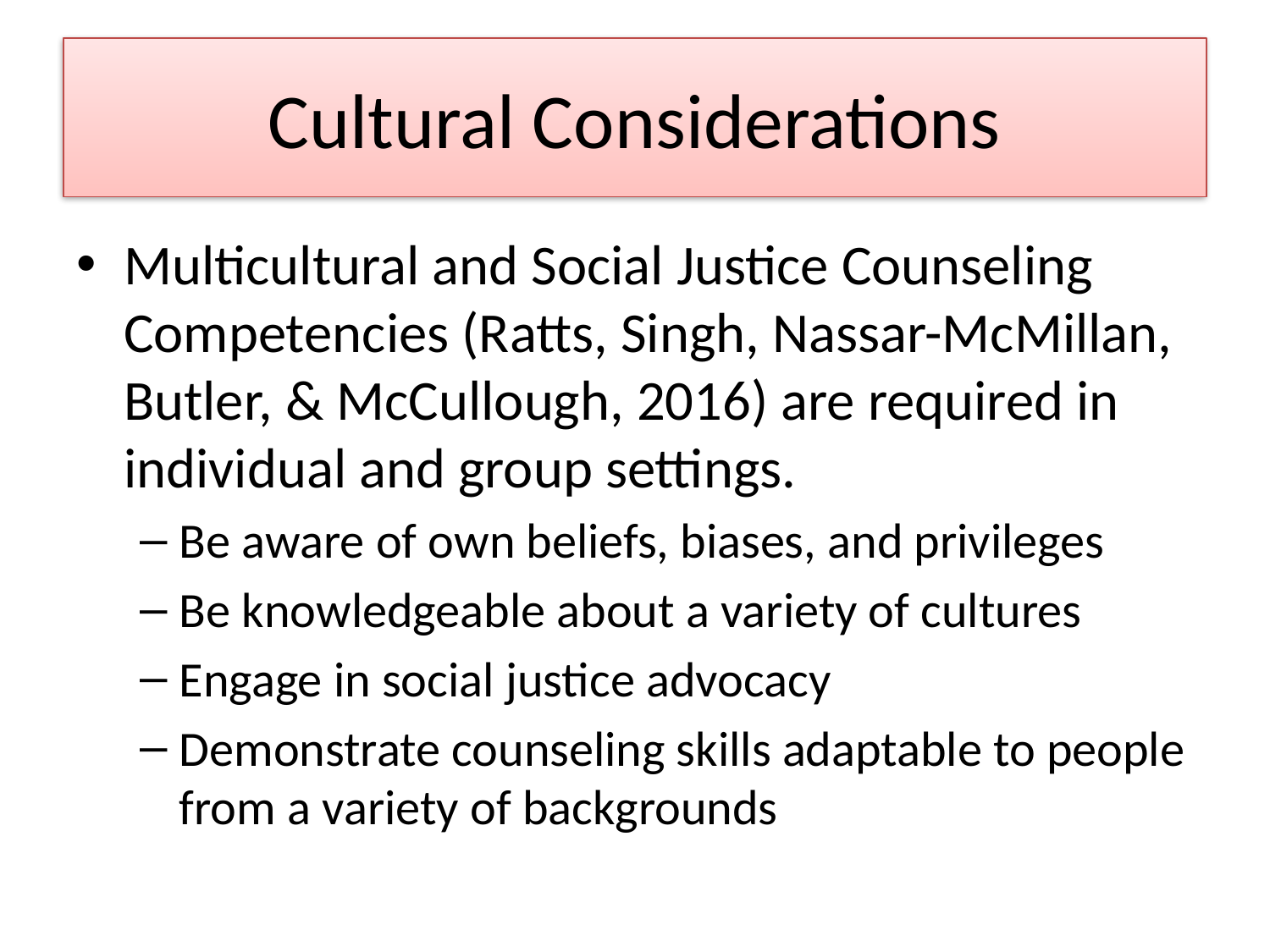

# Cultural Considerations
Multicultural and Social Justice Counseling Competencies (Ratts, Singh, Nassar-McMillan, Butler, & McCullough, 2016) are required in individual and group settings.
Be aware of own beliefs, biases, and privileges
Be knowledgeable about a variety of cultures
Engage in social justice advocacy
Demonstrate counseling skills adaptable to people from a variety of backgrounds